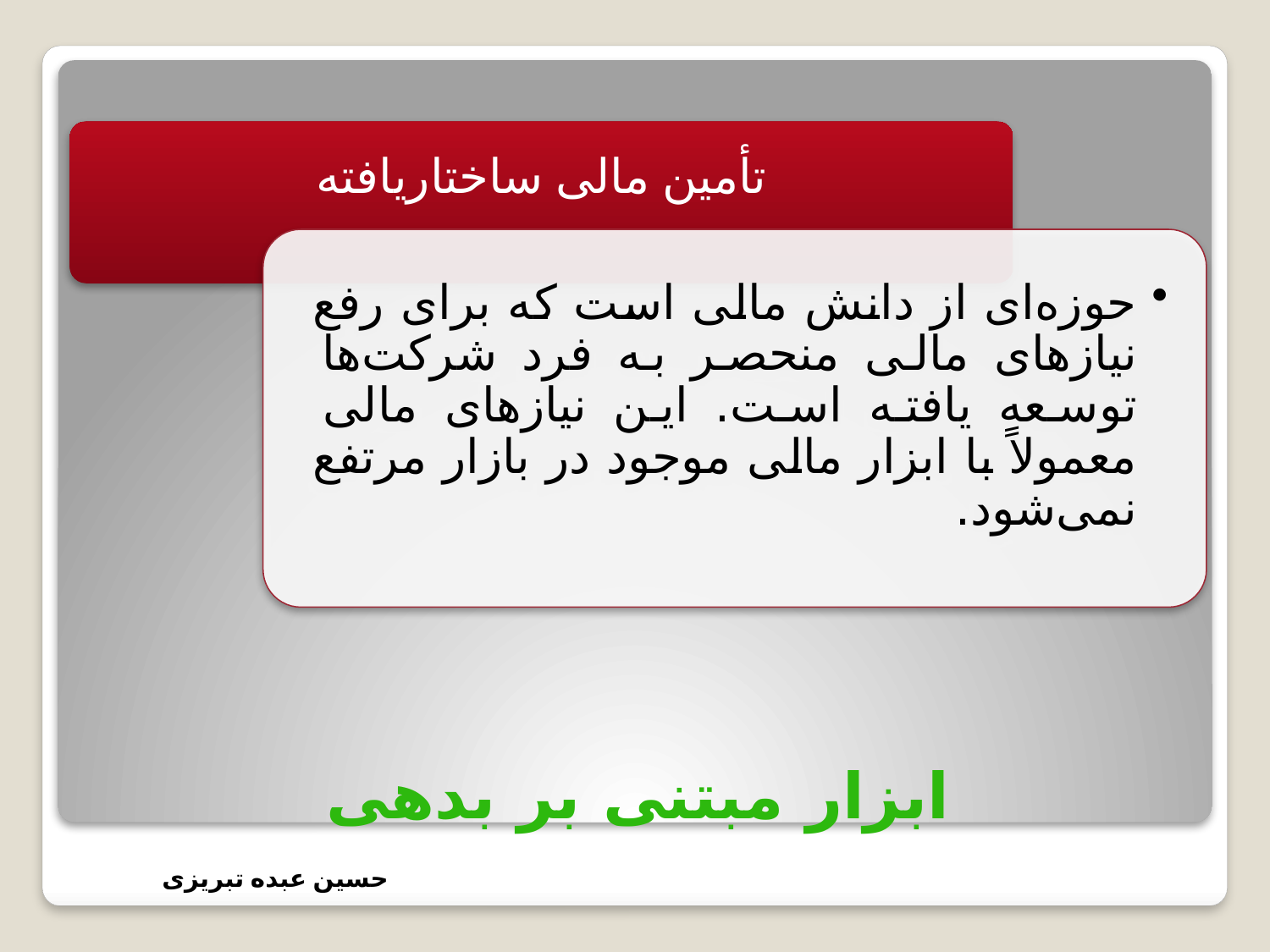

تأمین مالی ساختاریافته
حوزه‌ای از دانش مالی است که برای رفع نیازهای مالی منحصر به فرد شرکت‌ها توسعه یافته است. این نیازهای مالی معمولاً با ابزار مالی موجود در بازار مرتفع نمی‌شود.
# ابزار مبتنی بر بدهی